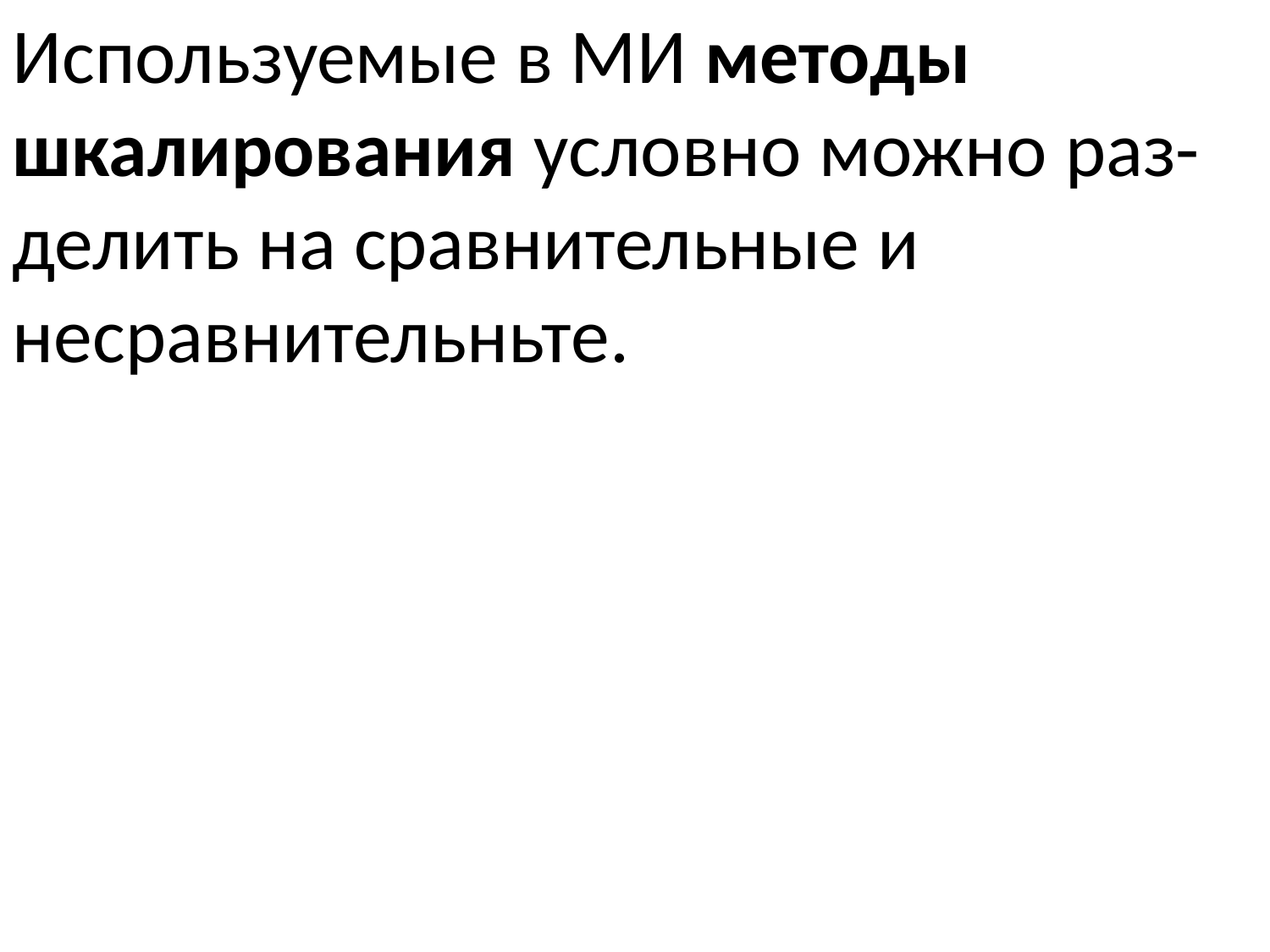

Используемые в МИ методы шкалирования условно можно раз-
делить на сравнительные и несравнительньте.